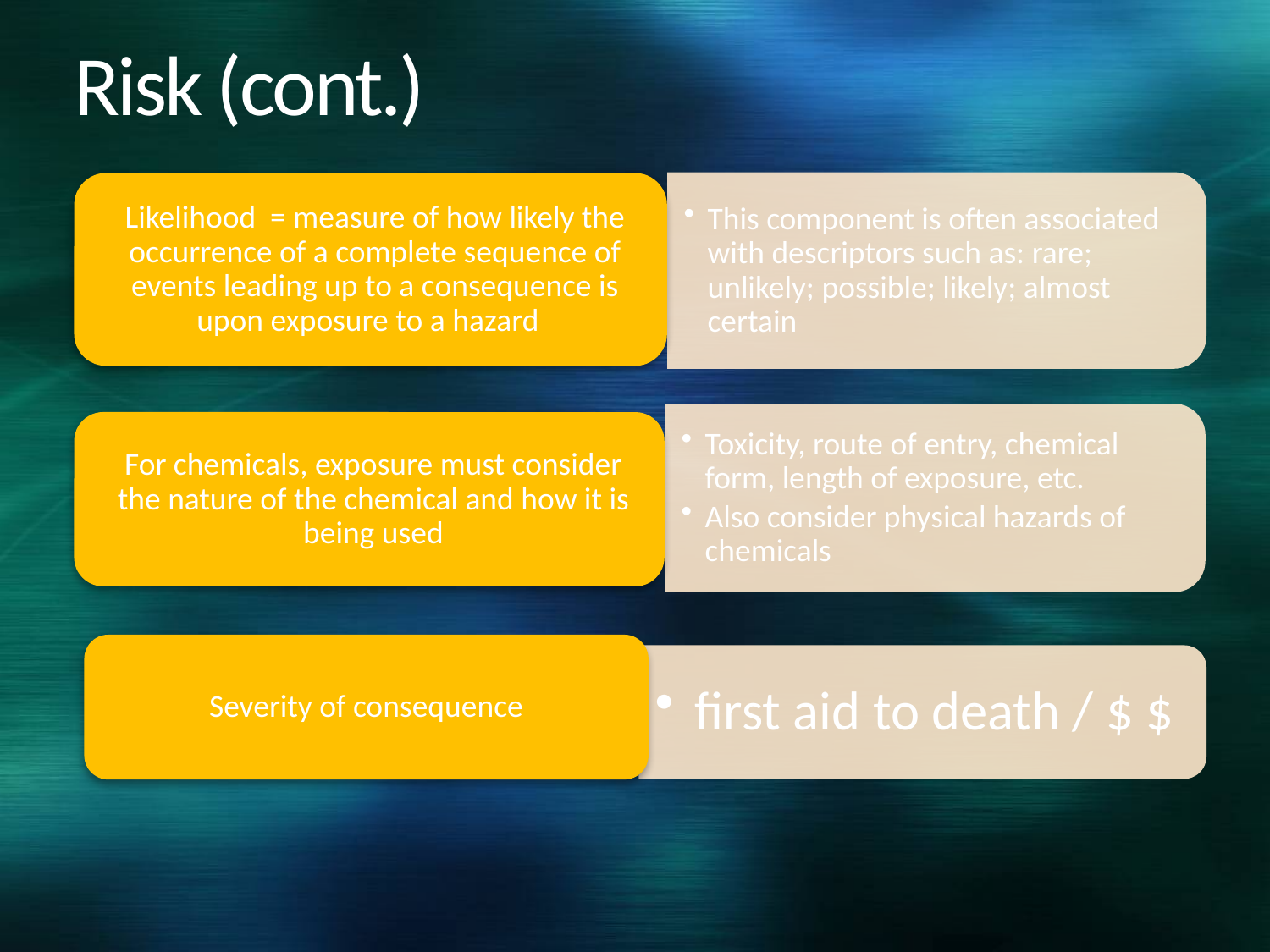

# Risk (cont.)
This component is often associated with descriptors such as: rare; unlikely; possible; likely; almost certain
Likelihood  = measure of how likely the occurrence of a complete sequence of events leading up to a consequence is upon exposure to a hazard
Toxicity, route of entry, chemical form, length of exposure, etc.
Also consider physical hazards of chemicals
For chemicals, exposure must consider the nature of the chemical and how it is being used
first aid to death / $ $
Severity of consequence